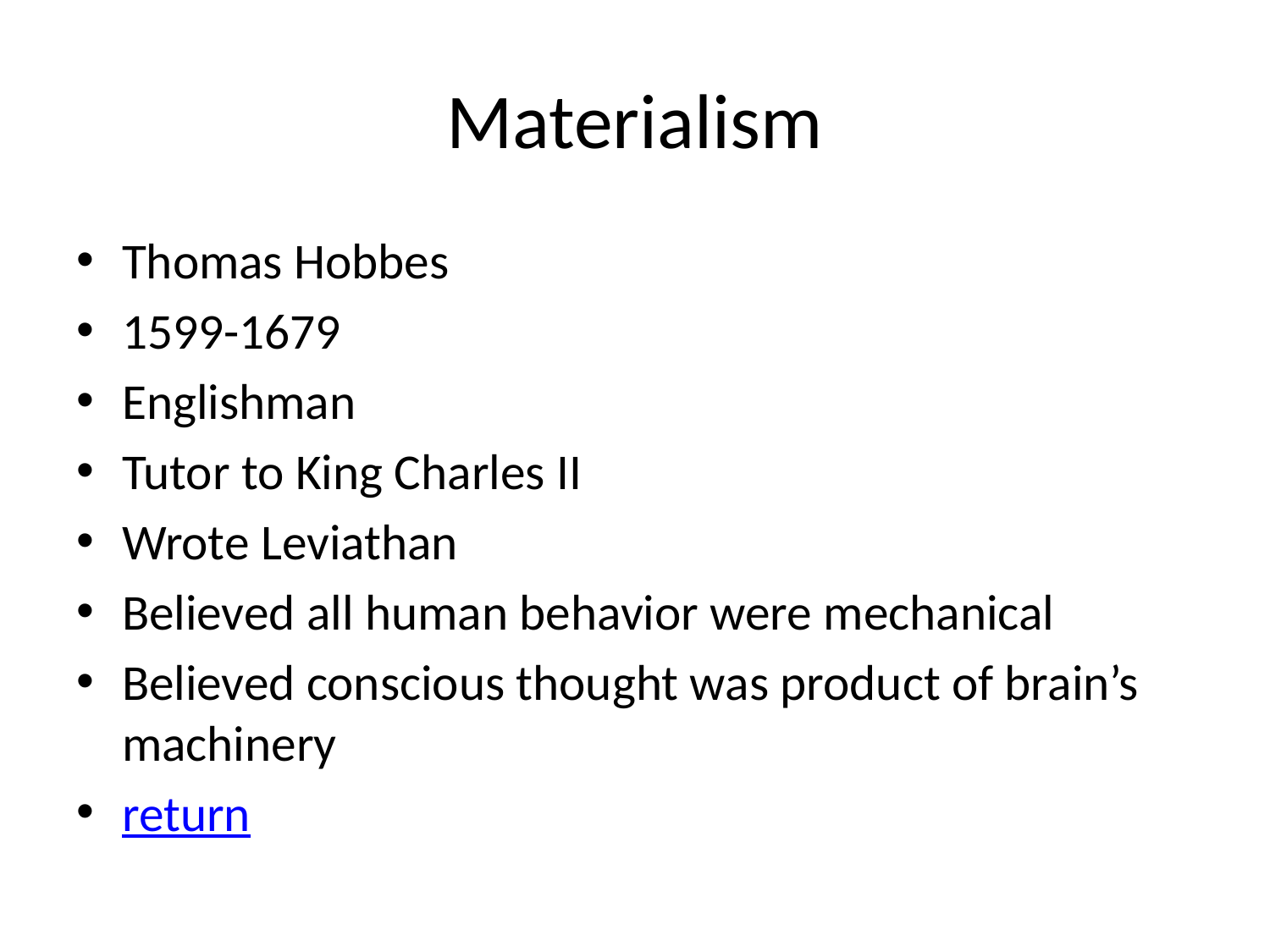

# Materialism
Thomas Hobbes
1599-1679
Englishman
Tutor to King Charles II
Wrote Leviathan
Believed all human behavior were mechanical
Believed conscious thought was product of brain’s machinery
return